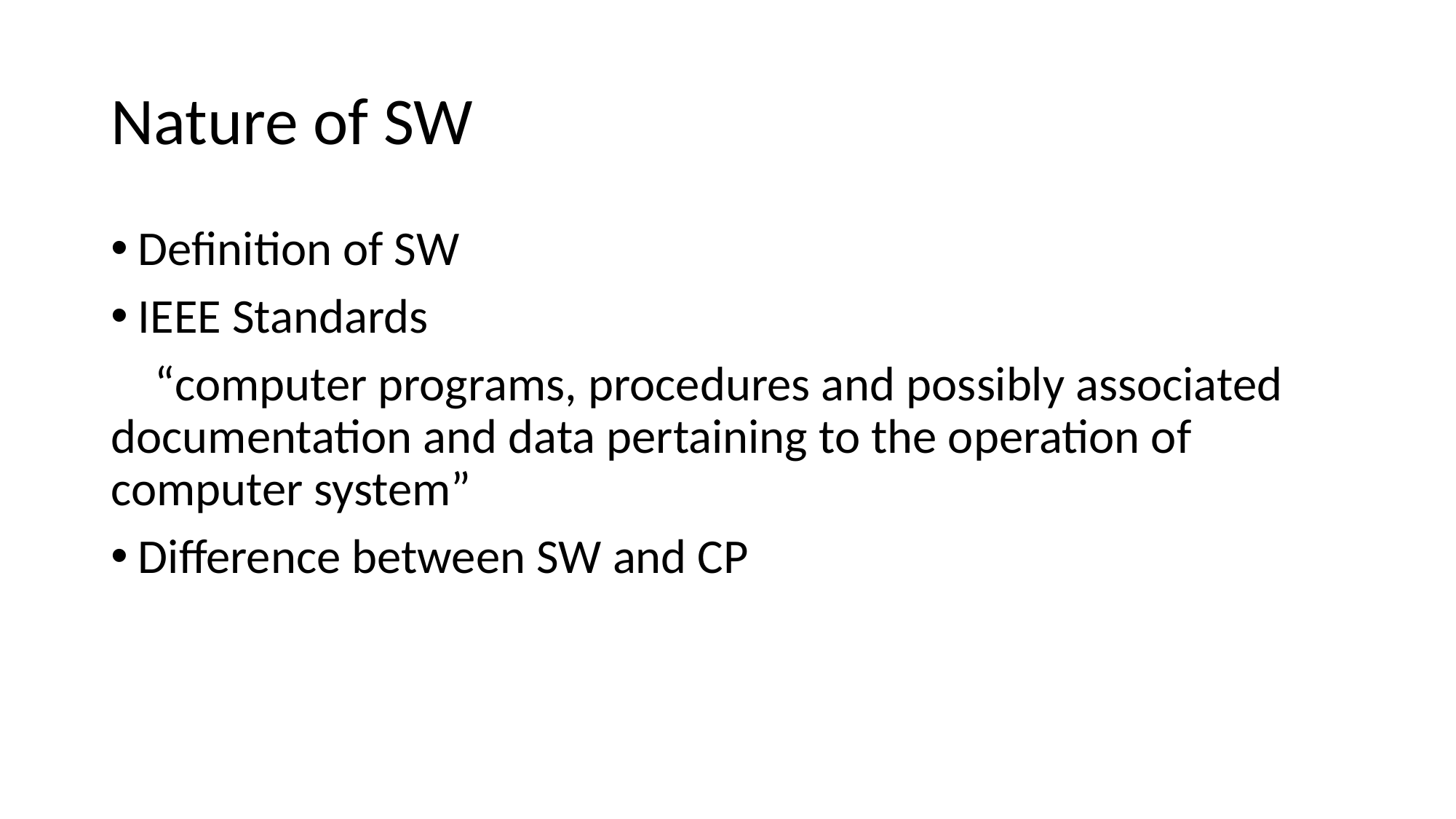

# Nature of SW
Definition of SW
IEEE Standards
    “computer programs, procedures and possibly associated documentation and data pertaining to the operation of computer system”
Difference between SW and CP